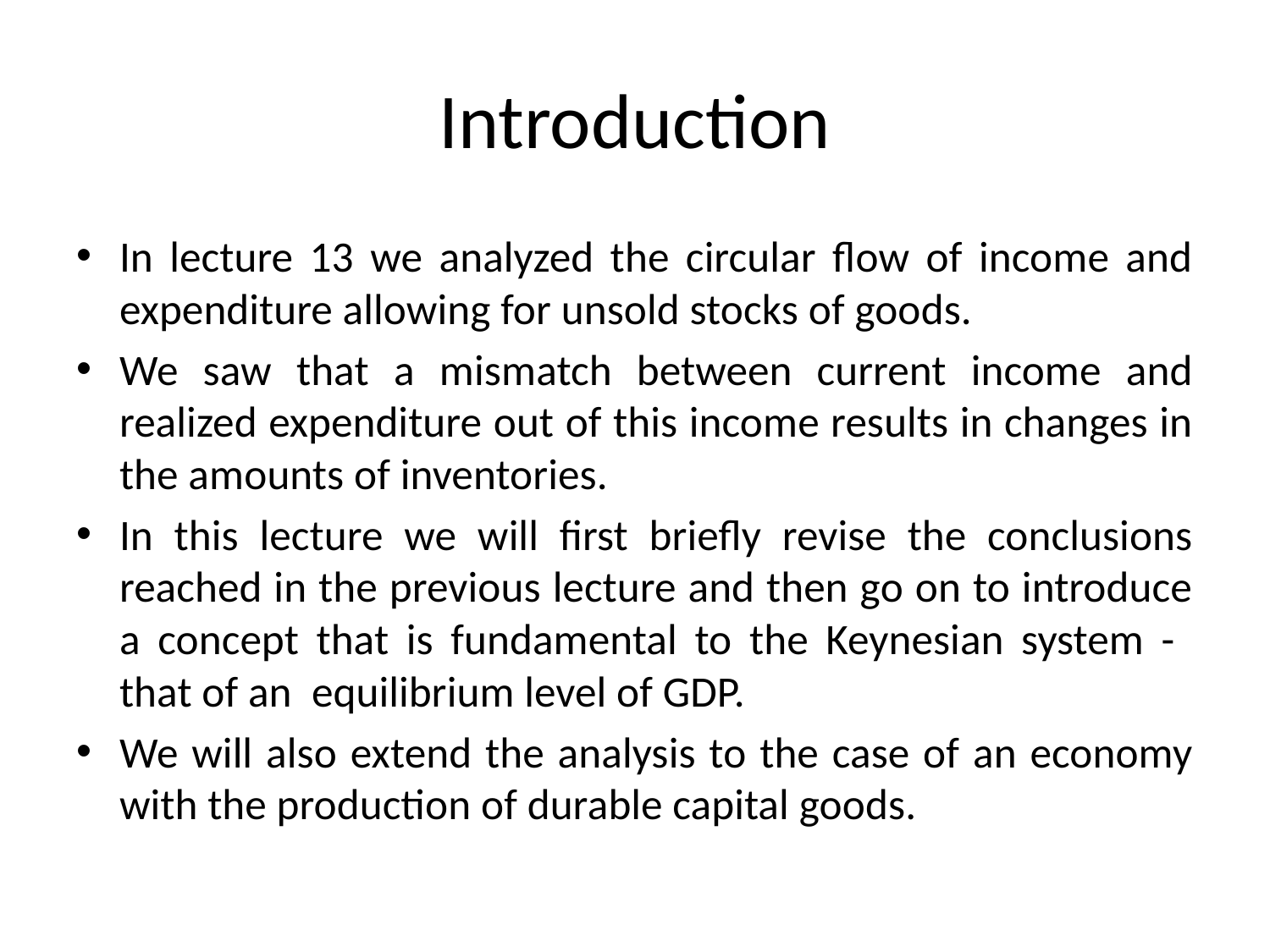

# Introduction
In lecture 13 we analyzed the circular flow of income and expenditure allowing for unsold stocks of goods.
We saw that a mismatch between current income and realized expenditure out of this income results in changes in the amounts of inventories.
In this lecture we will first briefly revise the conclusions reached in the previous lecture and then go on to introduce a concept that is fundamental to the Keynesian system -  that of an  equilibrium level of GDP.
We will also extend the analysis to the case of an economy with the production of durable capital goods.